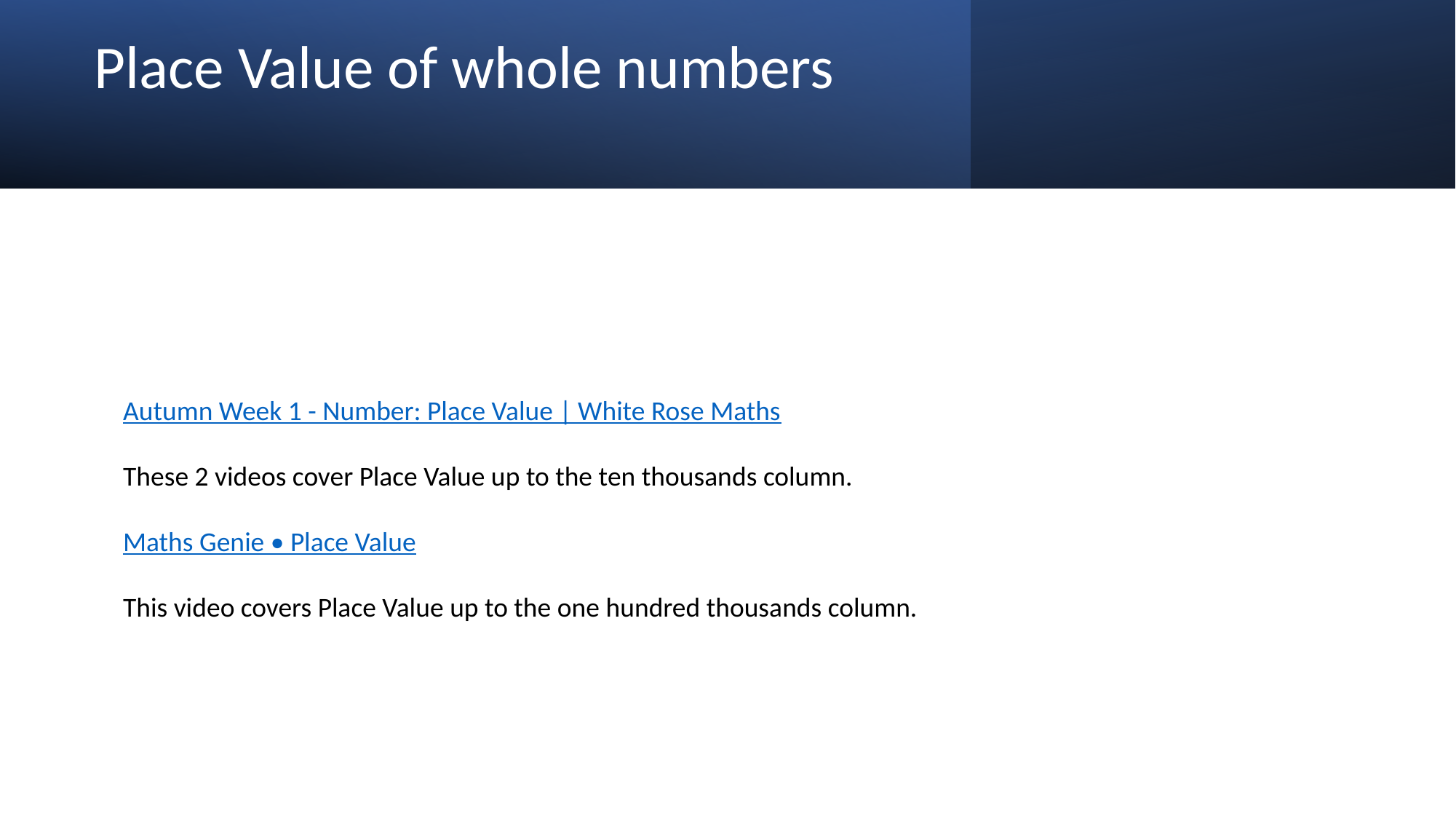

# Place Value of whole numbers

Autumn Week 1 - Number: Place Value | White Rose Maths

These 2 videos cover Place Value up to the ten thousands column.

Maths Genie • Place Value

This video covers Place Value up to the one hundred thousands column.